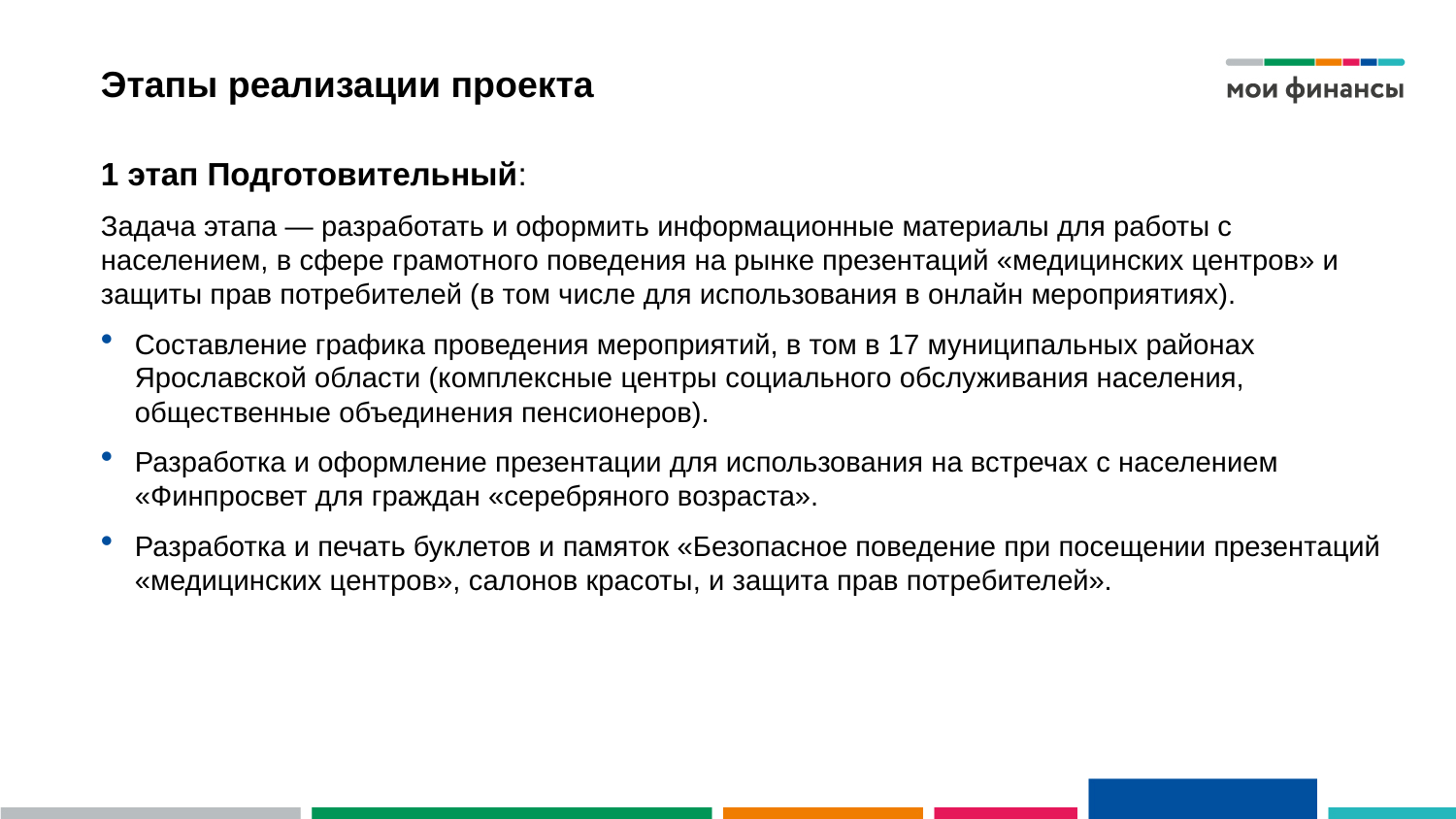

# Этапы реализации проекта
1 этап Подготовительный:
Задача этапа — разработать и оформить информационные материалы для работы с населением, в сфере грамотного поведения на рынке презентаций «медицинских центров» и защиты прав потребителей (в том числе для использования в онлайн мероприятиях).
Составление графика проведения мероприятий, в том в 17 муниципальных районах Ярославской области (комплексные центры социального обслуживания населения, общественные объединения пенсионеров).
Разработка и оформление презентации для использования на встречах с населением «Финпросвет для граждан «серебряного возраста».
Разработка и печать буклетов и памяток «Безопасное поведение при посещении презентаций «медицинских центров», салонов красоты, и защита прав потребителей».